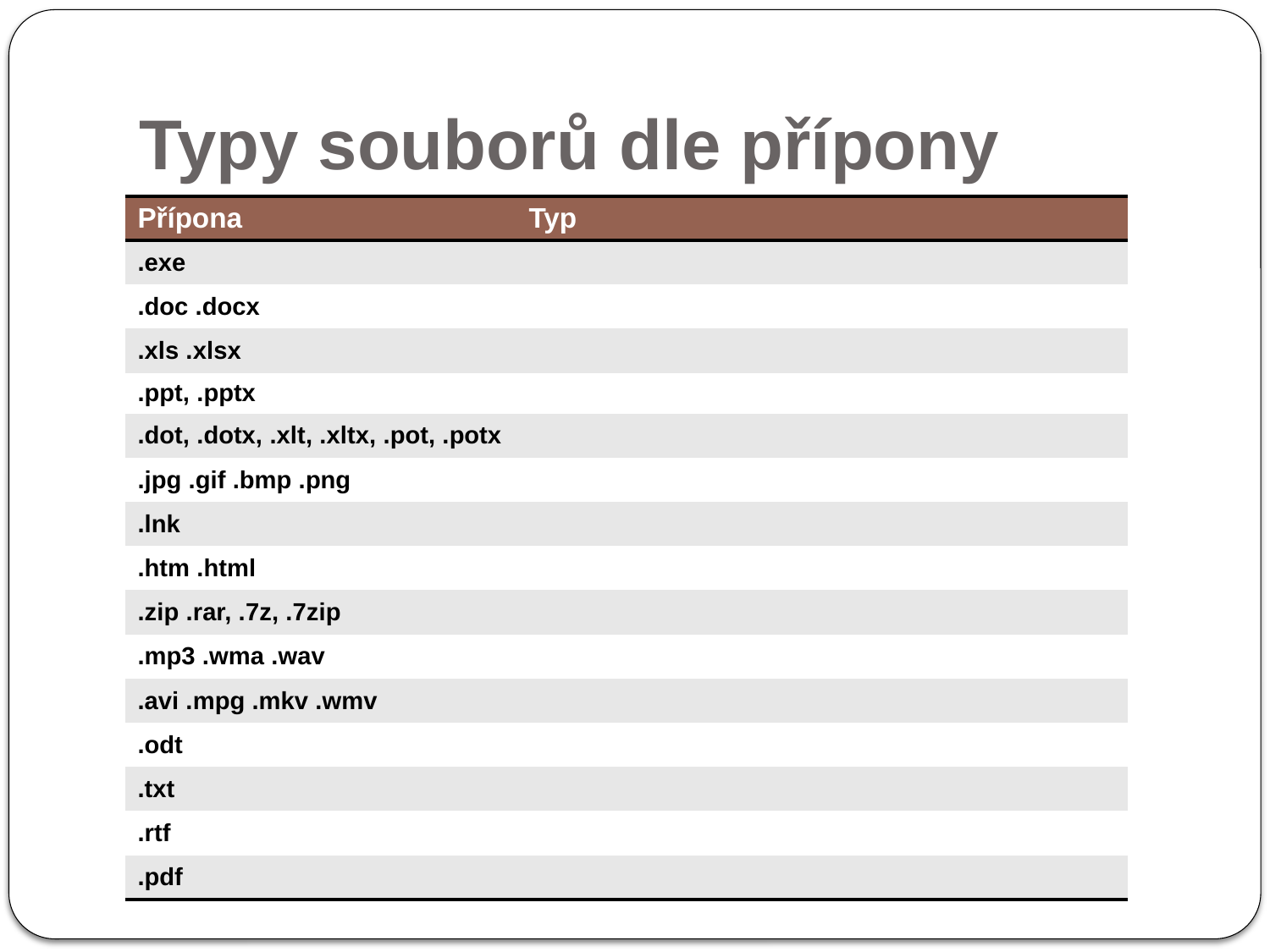

# Typy souborů dle přípony
| Přípona | Typ |
| --- | --- |
| .exe |  |
| .doc .docx |  |
| .xls .xlsx |  |
| .ppt, .pptx |  |
| .dot, .dotx, .xlt, .xltx, .pot, .potx |  |
| .jpg .gif .bmp .png |  |
| .lnk |  |
| .htm .html |  |
| .zip .rar, .7z, .7zip |  |
| .mp3 .wma .wav |  |
| .avi .mpg .mkv .wmv |  |
| .odt |  |
| .txt |  |
| .rtf |  |
| .pdf |  |